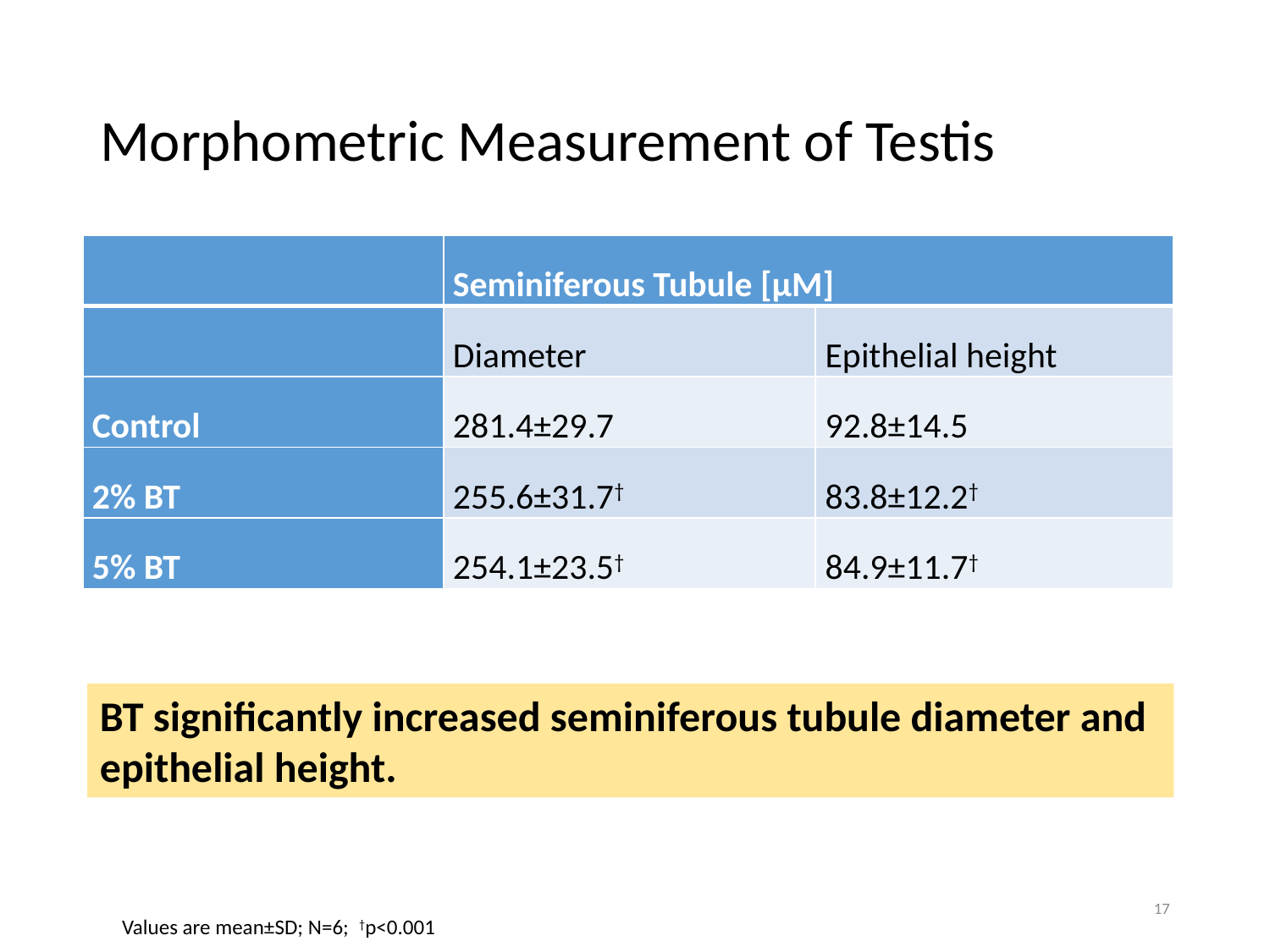

# Morphometric Measurement of Testis
|  | Seminiferous Tubule [µM] |  |
| --- | --- | --- |
|  | Diameter | Epithelial height |
| Control | 281.4±29.7 | 92.8±14.5 |
| 2% BT | 255.6±31.7† | 83.8±12.2† |
| 5% BT | 254.1±23.5† | 84.9±11.7† |
BT significantly increased seminiferous tubule diameter and epithelial height.
17
Values are mean±SD; N=6;  †p<0.001